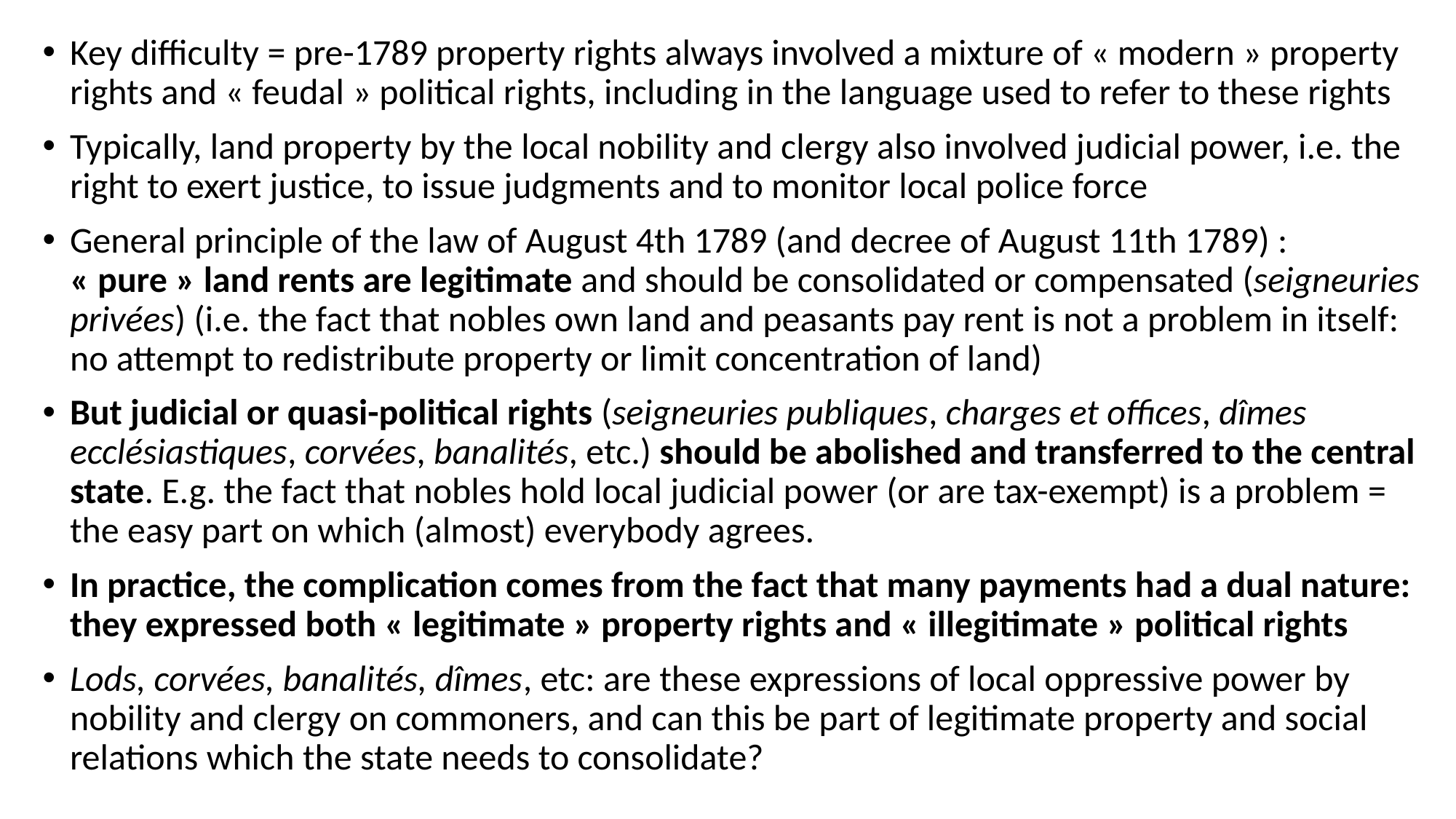

Key difficulty = pre-1789 property rights always involved a mixture of « modern » property rights and « feudal » political rights, including in the language used to refer to these rights
Typically, land property by the local nobility and clergy also involved judicial power, i.e. the right to exert justice, to issue judgments and to monitor local police force
General principle of the law of August 4th 1789 (and decree of August 11th 1789) :             « pure » land rents are legitimate and should be consolidated or compensated (seigneuries privées) (i.e. the fact that nobles own land and peasants pay rent is not a problem in itself: no attempt to redistribute property or limit concentration of land)
But judicial or quasi-political rights (seigneuries publiques, charges et offices, dîmes ecclésiastiques, corvées, banalités, etc.) should be abolished and transferred to the central state. E.g. the fact that nobles hold local judicial power (or are tax-exempt) is a problem = the easy part on which (almost) everybody agrees.
In practice, the complication comes from the fact that many payments had a dual nature: they expressed both « legitimate » property rights and « illegitimate » political rights
Lods, corvées, banalités, dîmes, etc: are these expressions of local oppressive power by nobility and clergy on commoners, and can this be part of legitimate property and social relations which the state needs to consolidate?